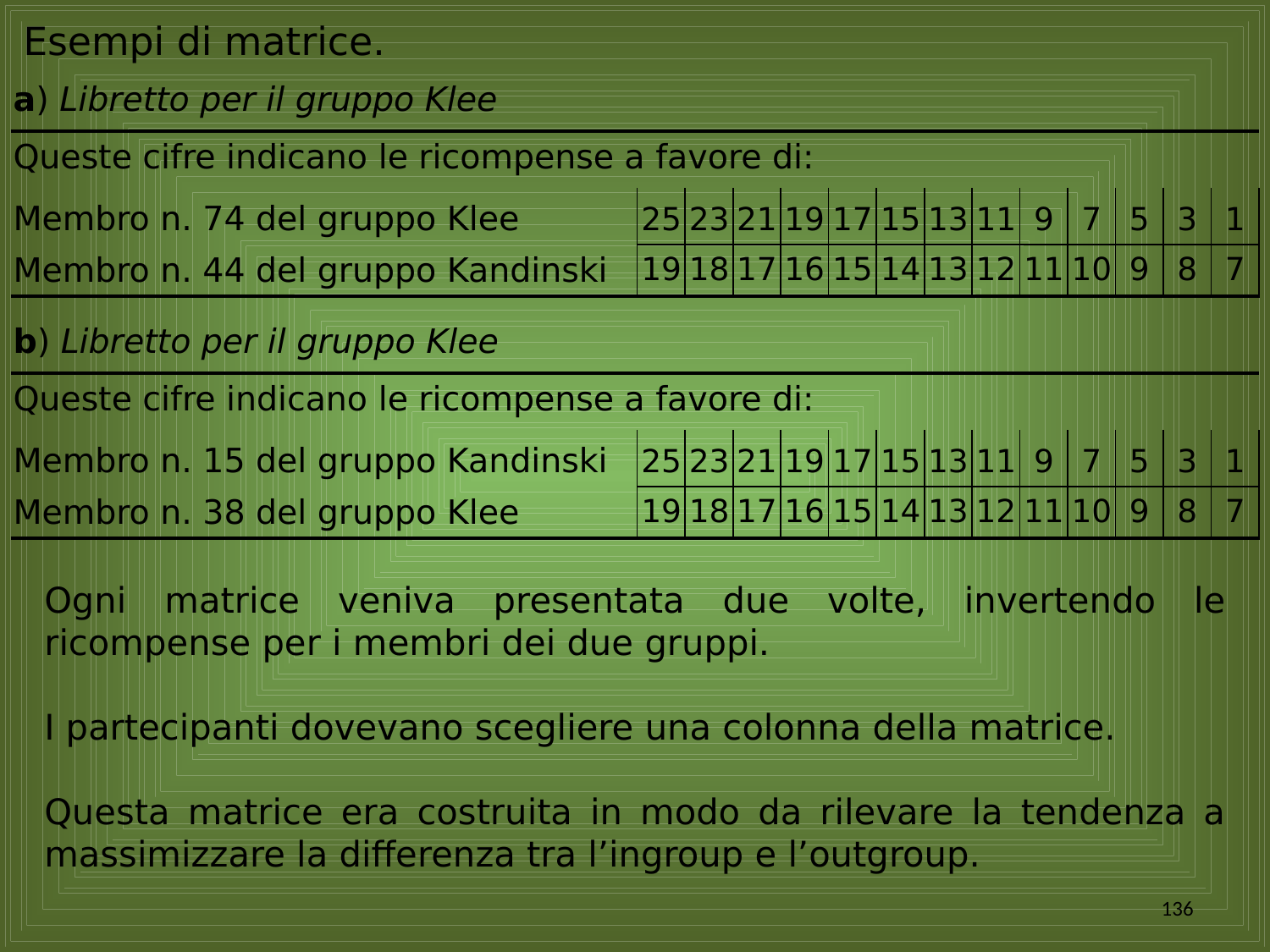

Esempi di matrice.
| a) Libretto per il gruppo Klee |  |  |  |  |  |  |  |  |  |  |  |  |  |
| --- | --- | --- | --- | --- | --- | --- | --- | --- | --- | --- | --- | --- | --- |
| Queste cifre indicano le ricompense a favore di: |  |  |  |  |  |  |  |  |  |  |  |  |  |
| Membro n. 74 del gruppo Klee | 25 | 23 | 21 | 19 | 17 | 15 | 13 | 11 | 9 | 7 | 5 | 3 | 1 |
| Membro n. 44 del gruppo Kandinski | 19 | 18 | 17 | 16 | 15 | 14 | 13 | 12 | 11 | 10 | 9 | 8 | 7 |
| b) Libretto per il gruppo Klee |  |  |  |  |  |  |  |  |  |  |  |  |  |
| --- | --- | --- | --- | --- | --- | --- | --- | --- | --- | --- | --- | --- | --- |
| Queste cifre indicano le ricompense a favore di: |  |  |  |  |  |  |  |  |  |  |  |  |  |
| Membro n. 15 del gruppo Kandinski | 25 | 23 | 21 | 19 | 17 | 15 | 13 | 11 | 9 | 7 | 5 | 3 | 1 |
| Membro n. 38 del gruppo Klee | 19 | 18 | 17 | 16 | 15 | 14 | 13 | 12 | 11 | 10 | 9 | 8 | 7 |
Ogni matrice veniva presentata due volte, invertendo le ricompense per i membri dei due gruppi.

I partecipanti dovevano scegliere una colonna della matrice.

Questa matrice era costruita in modo da rilevare la tendenza a massimizzare la differenza tra l’ingroup e l’outgroup.
136